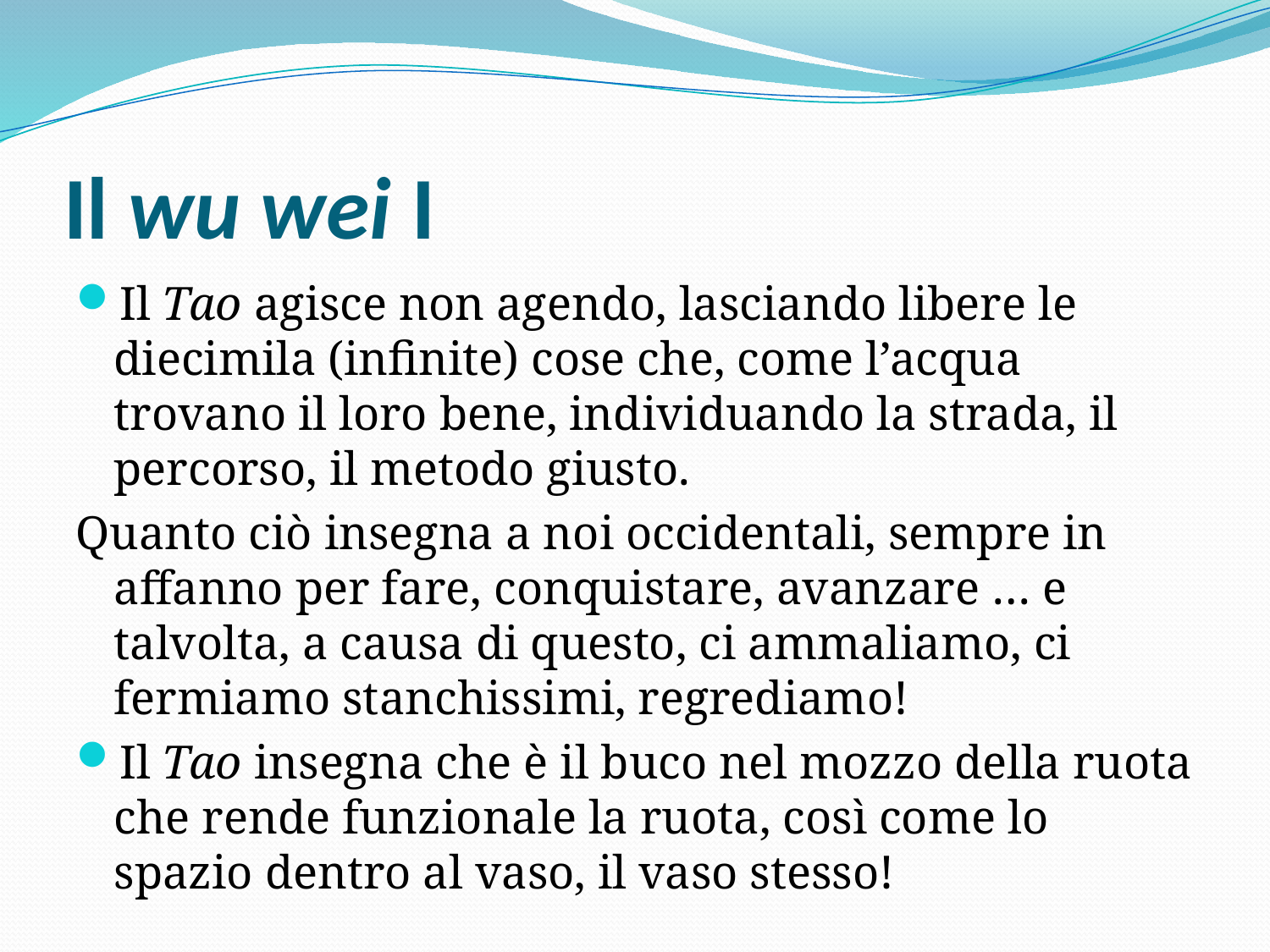

# Il wu wei I
Il Tao agisce non agendo, lasciando libere le diecimila (infinite) cose che, come l’acqua trovano il loro bene, individuando la strada, il percorso, il metodo giusto.
Quanto ciò insegna a noi occidentali, sempre in affanno per fare, conquistare, avanzare … e talvolta, a causa di questo, ci ammaliamo, ci fermiamo stanchissimi, regrediamo!
Il Tao insegna che è il buco nel mozzo della ruota che rende funzionale la ruota, così come lo spazio dentro al vaso, il vaso stesso!